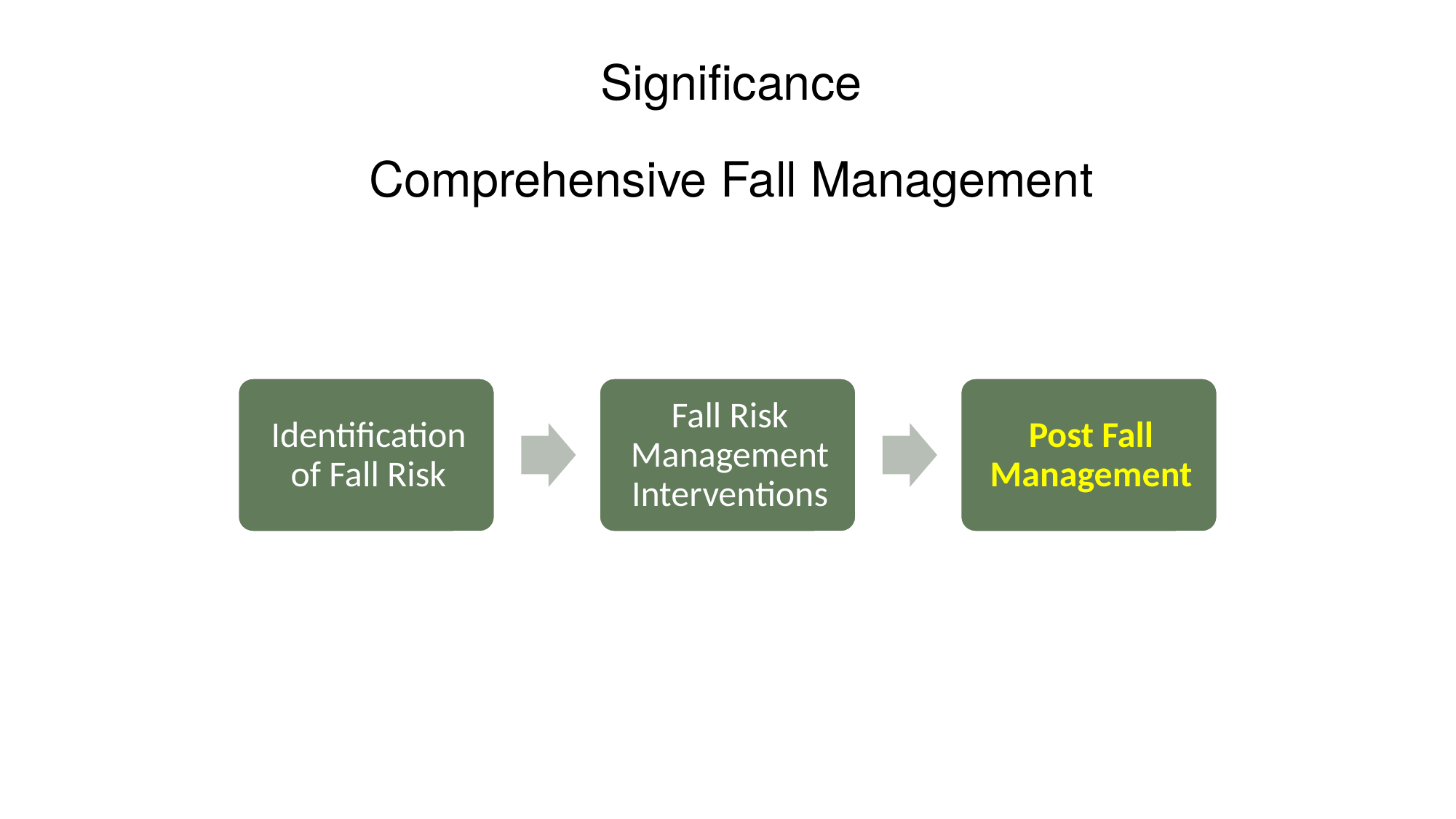

# Significance
Comprehensive Fall Management
Identification of Fall Risk

Fall Risk Management Interventions

Post Fall Management